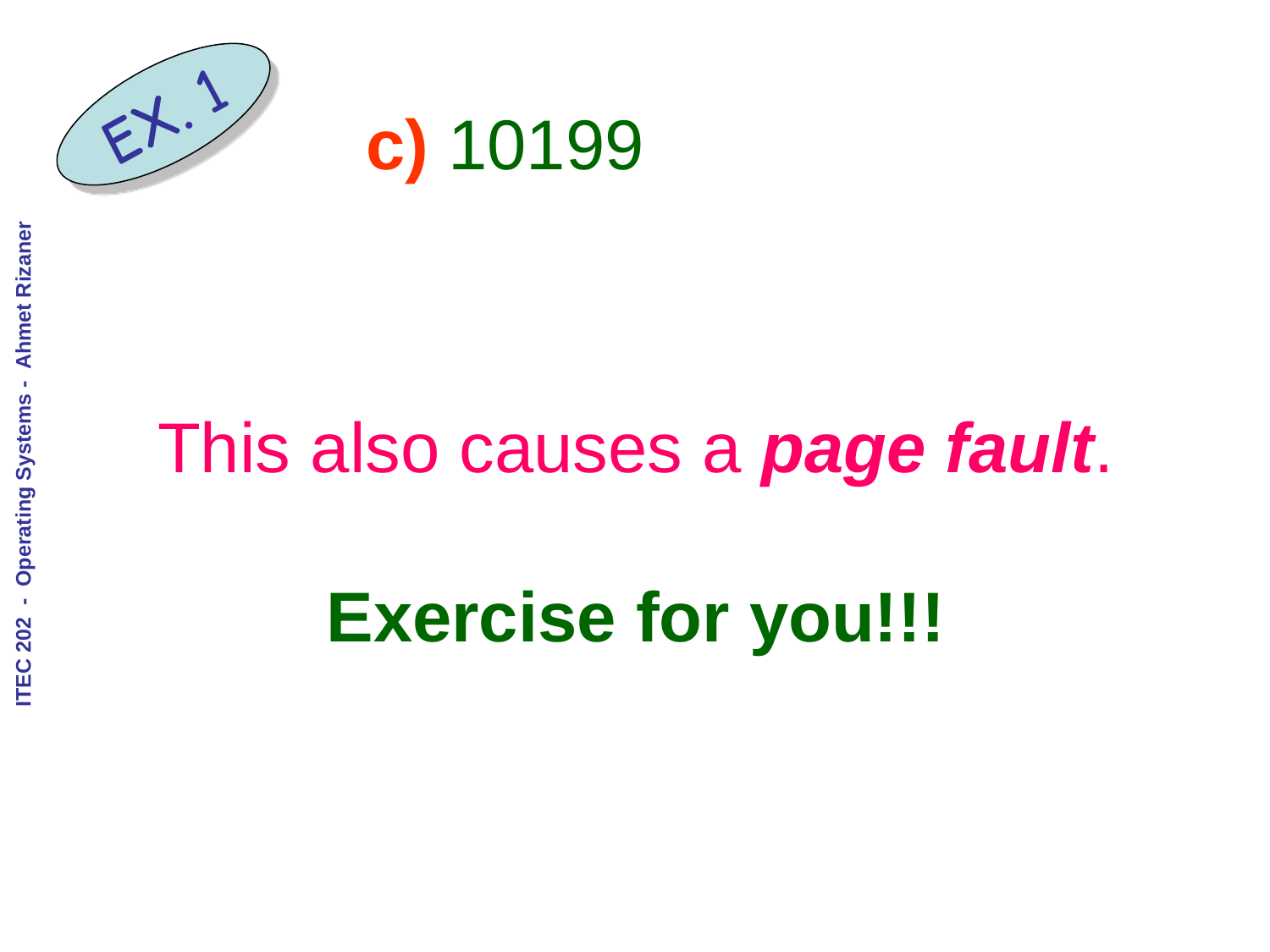

EX. 1
# c) 10199
This also causes a page fault.

Exercise for you!!!